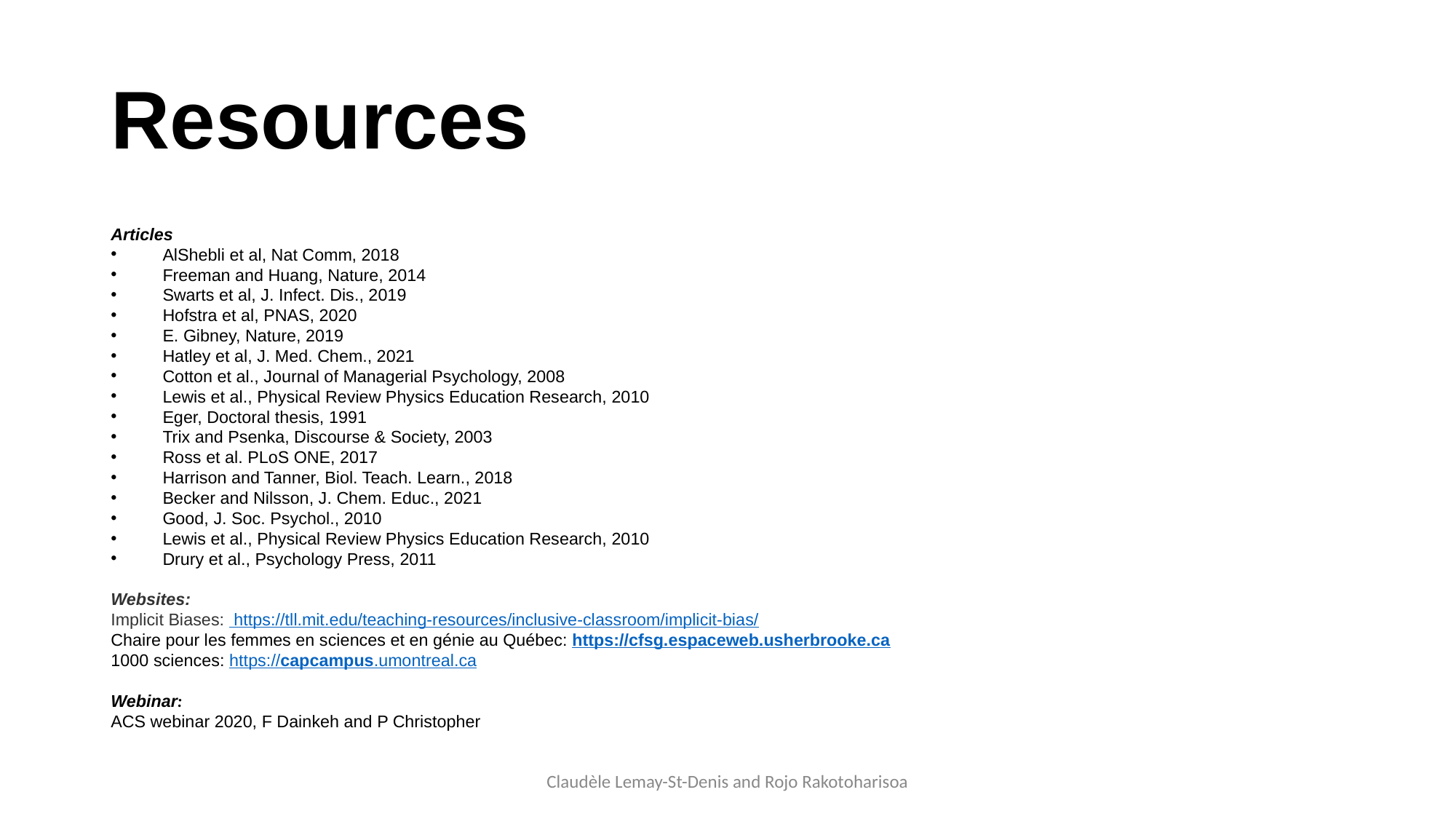

# Resources
Articles
AlShebli et al, Nat Comm, 2018
Freeman and Huang, Nature, 2014
Swarts et al, J. Infect. Dis., 2019
Hofstra et al, PNAS, 2020
E. Gibney, Nature, 2019
Hatley et al, J. Med. Chem., 2021
Cotton et al., Journal of Managerial Psychology, 2008
Lewis et al., Physical Review Physics Education Research, 2010
Eger, Doctoral thesis, 1991
Trix and Psenka, Discourse & Society, 2003
Ross et al. PLoS ONE, 2017
Harrison and Tanner, Biol. Teach. Learn., 2018
Becker and Nilsson, J. Chem. Educ., 2021
Good, J. Soc. Psychol., 2010
Lewis et al., Physical Review Physics Education Research, 2010
Drury et al., Psychology Press, 2011

Websites:
Implicit Biases:  https://tll.mit.edu/teaching-resources/inclusive-classroom/implicit-bias/
Chaire pour les femmes en sciences et en génie au Québec: https://cfsg.espaceweb.usherbrooke.ca
1000 sciences: https://capcampus.umontreal.ca

Webinar:
ACS webinar 2020, F Dainkeh and P Christopher

Claudèle Lemay-St-Denis and Rojo Rakotoharisoa